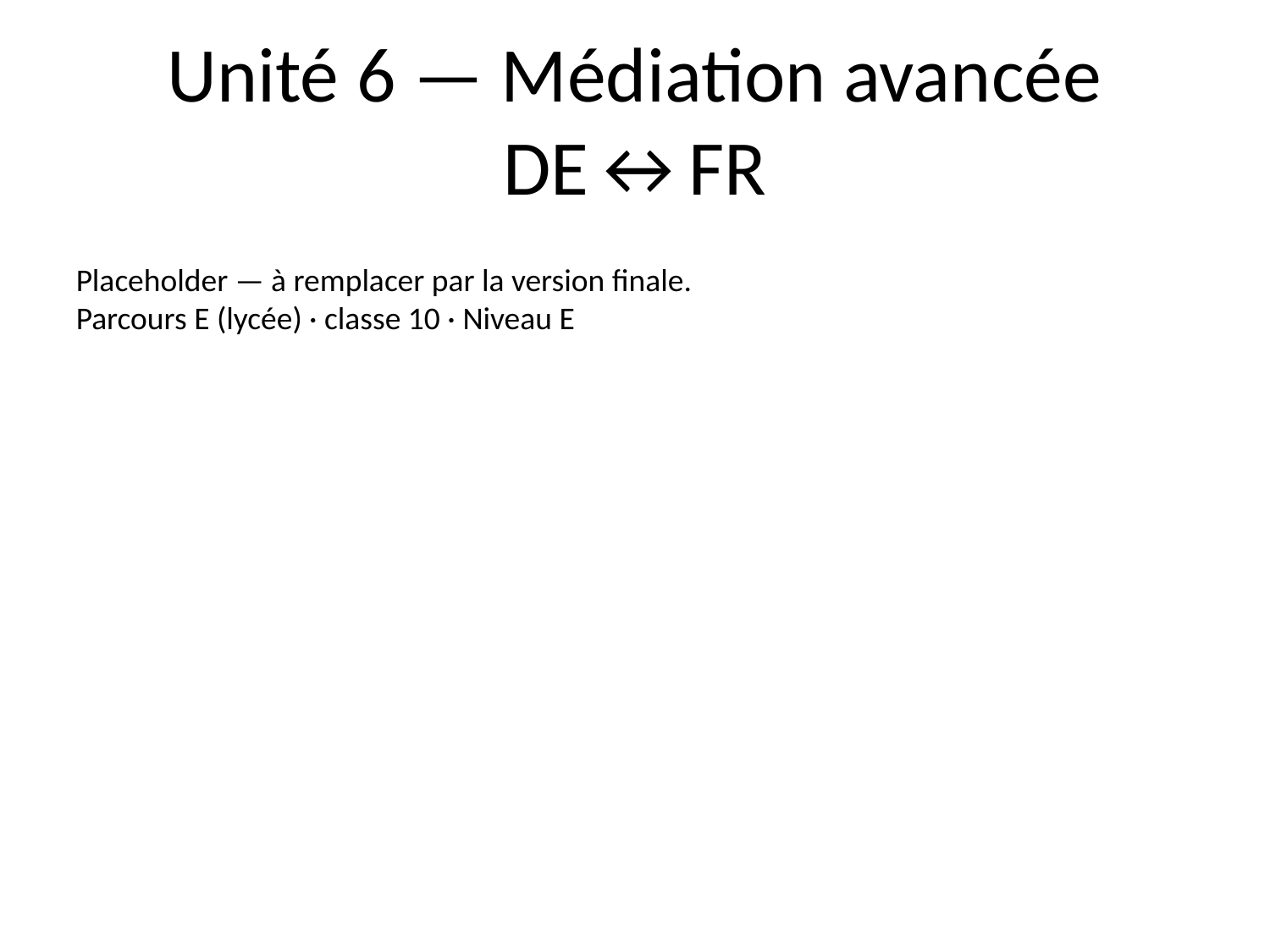

# Unité 6 — Médiation avancée DE↔FR
Placeholder — à remplacer par la version finale.
Parcours E (lycée) · classe 10 · Niveau E